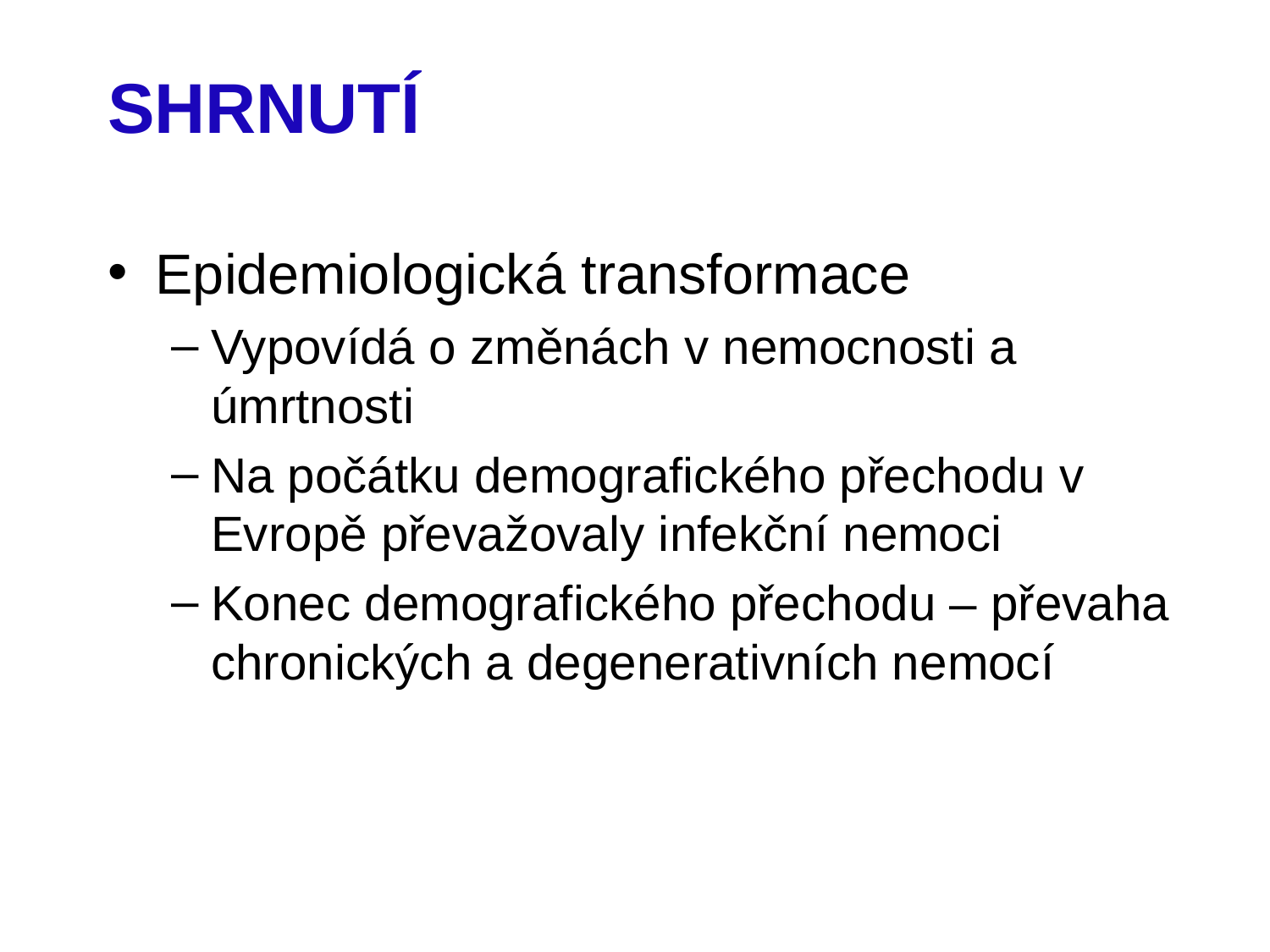

#
SHRNUTÍ

Epidemiologická transformace
Vypovídá o změnách v nemocnosti a úmrtnosti
Na počátku demografického přechodu v Evropě převažovaly infekční nemoci
Konec demografického přechodu – převaha chronických a degenerativních nemocí